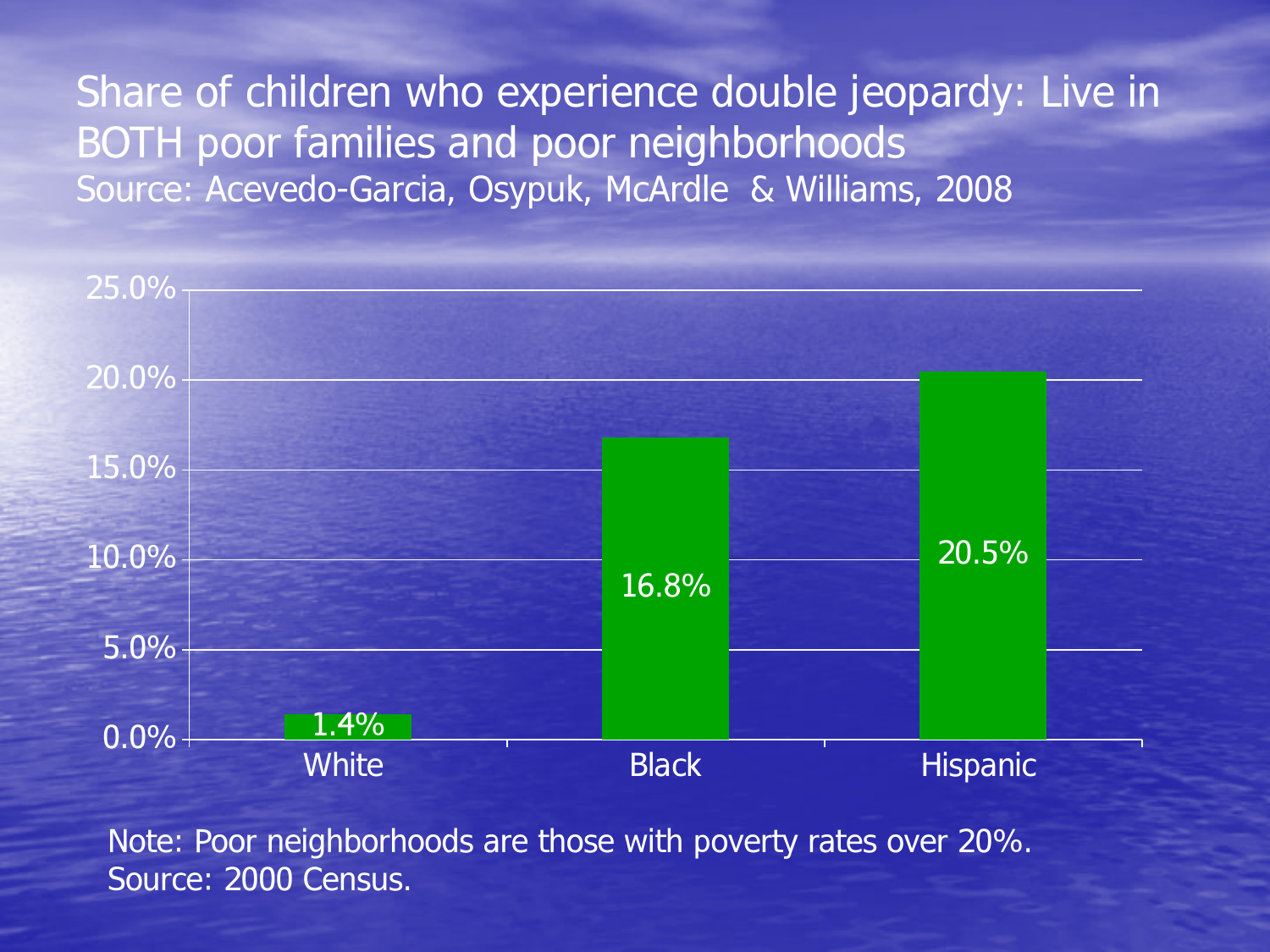

# Share of children who experience double jeopardy: Live in BOTH poor families and poor neighborhoods Source: Acevedo-Garcia, Osypuk, McArdle  & Williams, 2008

### Chart

| Category |  |  |  |
|---|---|---|---|
| White  | 0.014000000000000002 | None | None |
| Black | 0.16800000000000004 | None | None |
| Hispanic  | 0.20500000000000004 | None | None |
Note: Poor neighborhoods are those with poverty rates over 20%.
Source: 2000 Census.